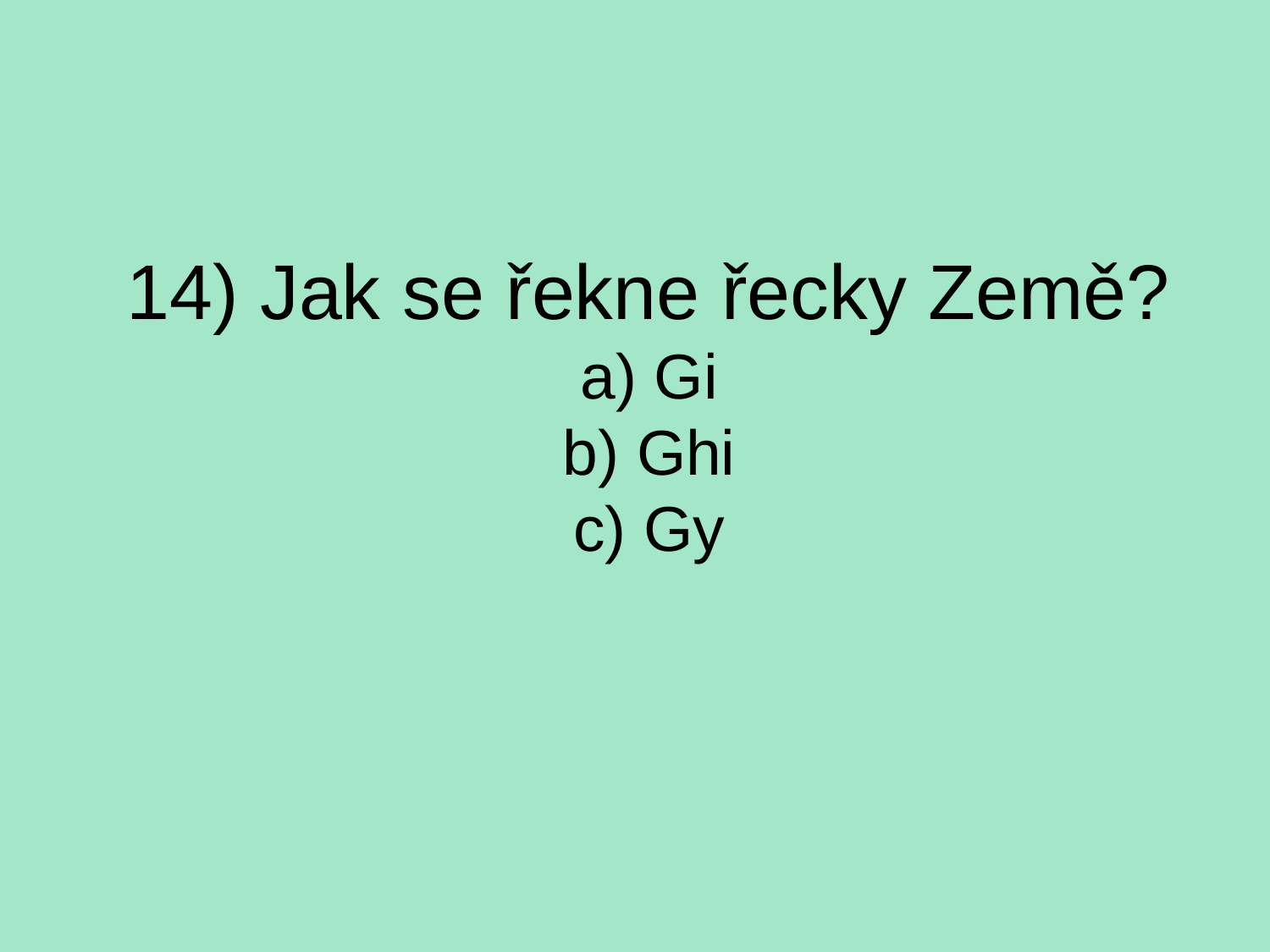

14) Jak se řekne řecky Země?
 Gi
 Ghi
 Gy